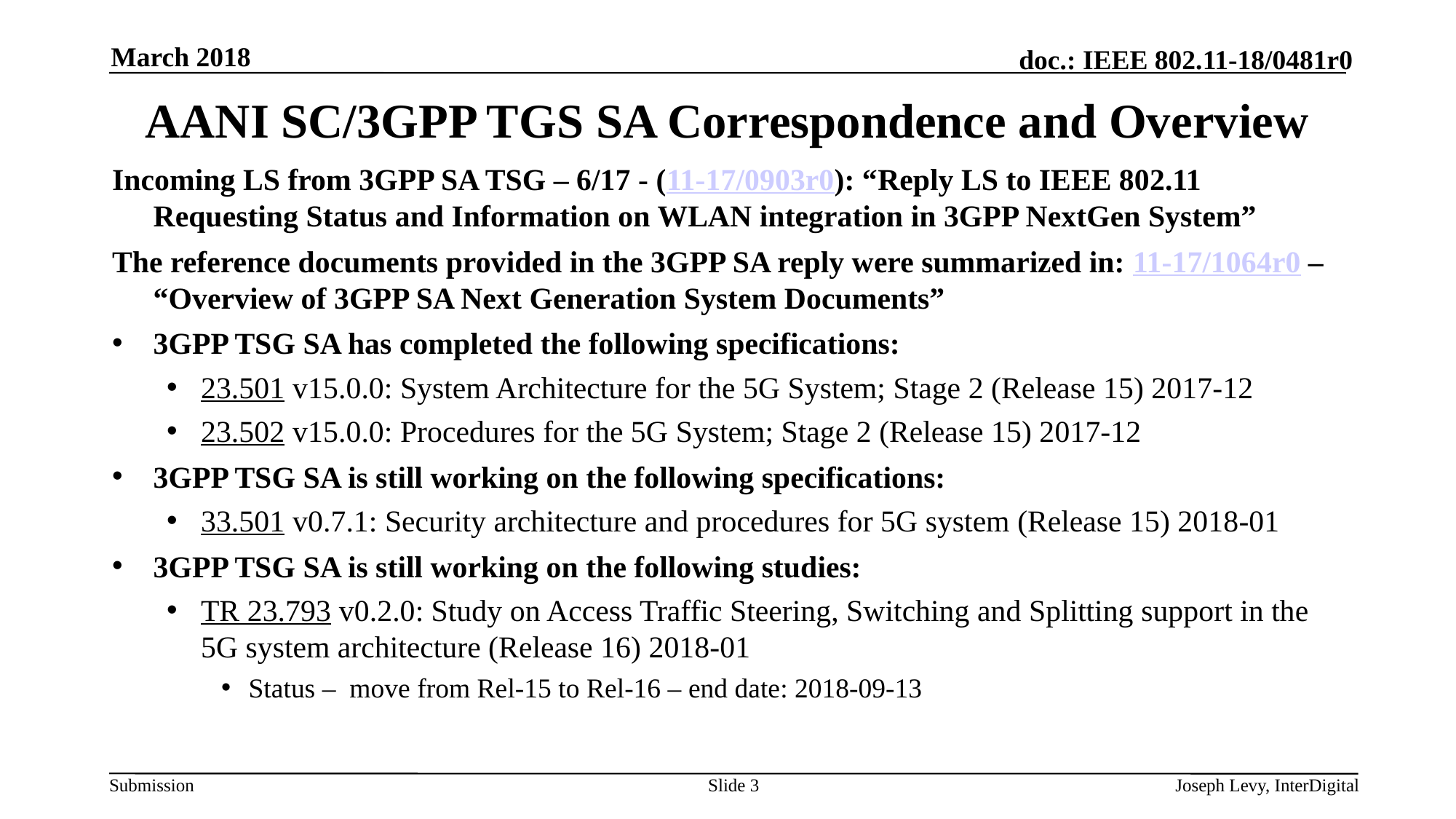

March 2018
# AANI SC/3GPP TGS SA Correspondence and Overview
Incoming LS from 3GPP SA TSG – 6/17 - (11-17/0903r0): “Reply LS to IEEE 802.11 Requesting Status and Information on WLAN integration in 3GPP NextGen System”
The reference documents provided in the 3GPP SA reply were summarized in: 11-17/1064r0 – “Overview of 3GPP SA Next Generation System Documents”
3GPP TSG SA has completed the following specifications:
23.501 v15.0.0: System Architecture for the 5G System; Stage 2 (Release 15) 2017-12
23.502 v15.0.0: Procedures for the 5G System; Stage 2 (Release 15) 2017-12
3GPP TSG SA is still working on the following specifications:
33.501 v0.7.1: Security architecture and procedures for 5G system (Release 15) 2018-01
3GPP TSG SA is still working on the following studies:
TR 23.793 v0.2.0: Study on Access Traffic Steering, Switching and Splitting support in the 5G system architecture (Release 16) 2018-01
Status –  move from Rel-15 to Rel-16 – end date: 2018-09-13

Slide 3
Joseph Levy, InterDigital